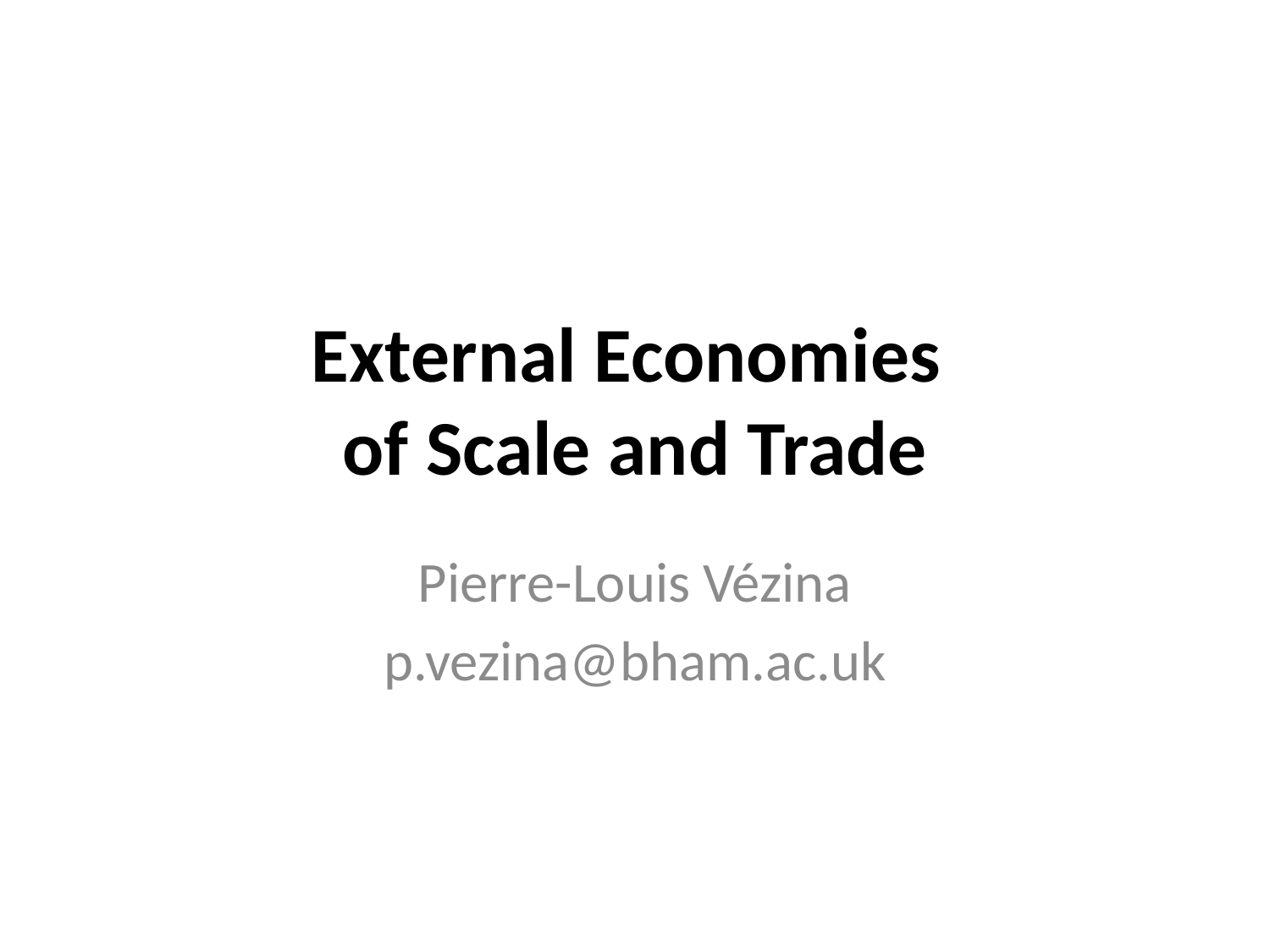

# External Economies of Scale and Trade
Pierre-Louis Vézina
p.vezina@bham.ac.uk